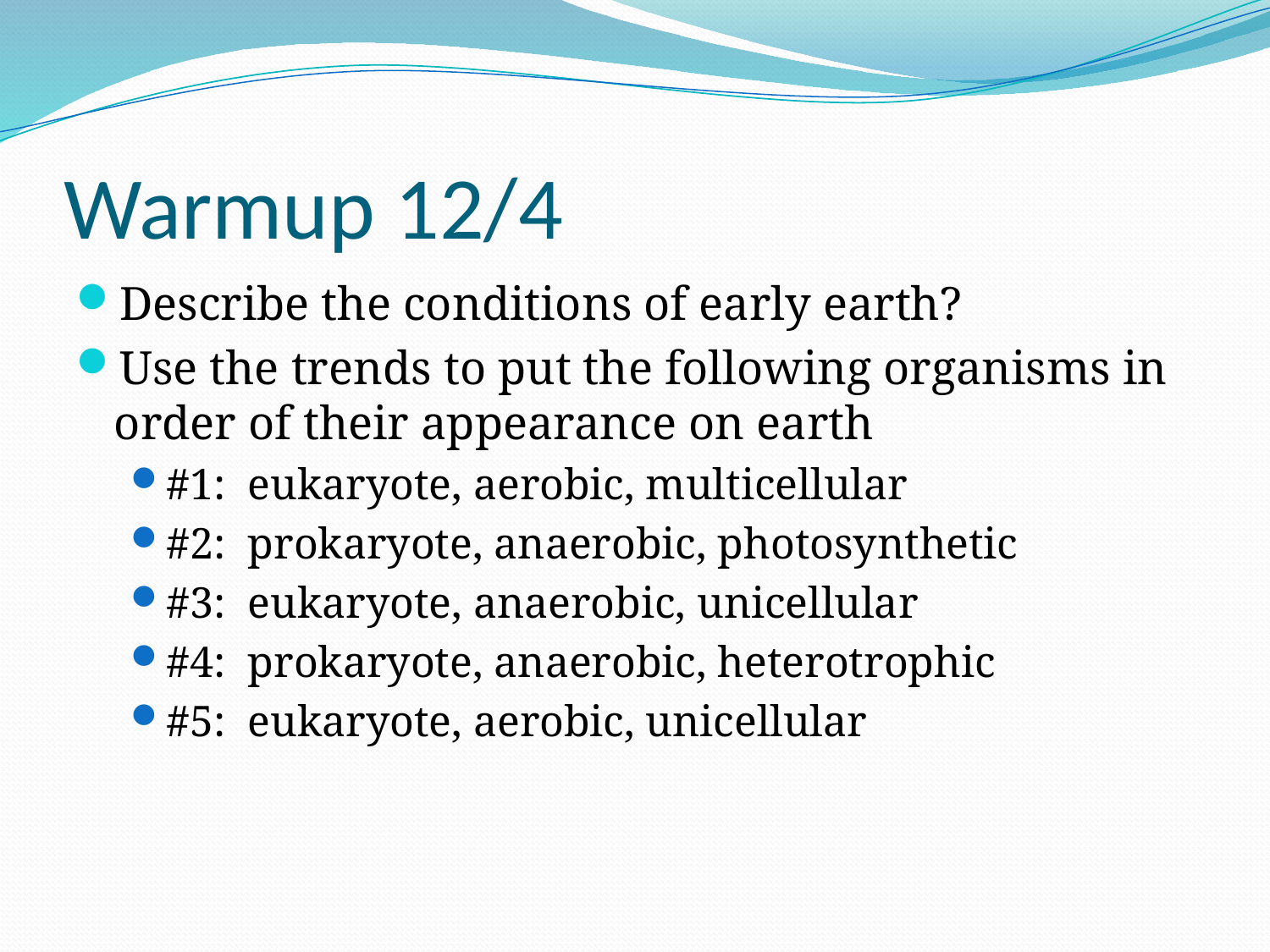

# Warmup 12/4
Describe the conditions of early earth?
Use the trends to put the following organisms in order of their appearance on earth
#1:  eukaryote, aerobic, multicellular
#2:  prokaryote, anaerobic, photosynthetic
#3:  eukaryote, anaerobic, unicellular
#4:  prokaryote, anaerobic, heterotrophic
#5:  eukaryote, aerobic, unicellular